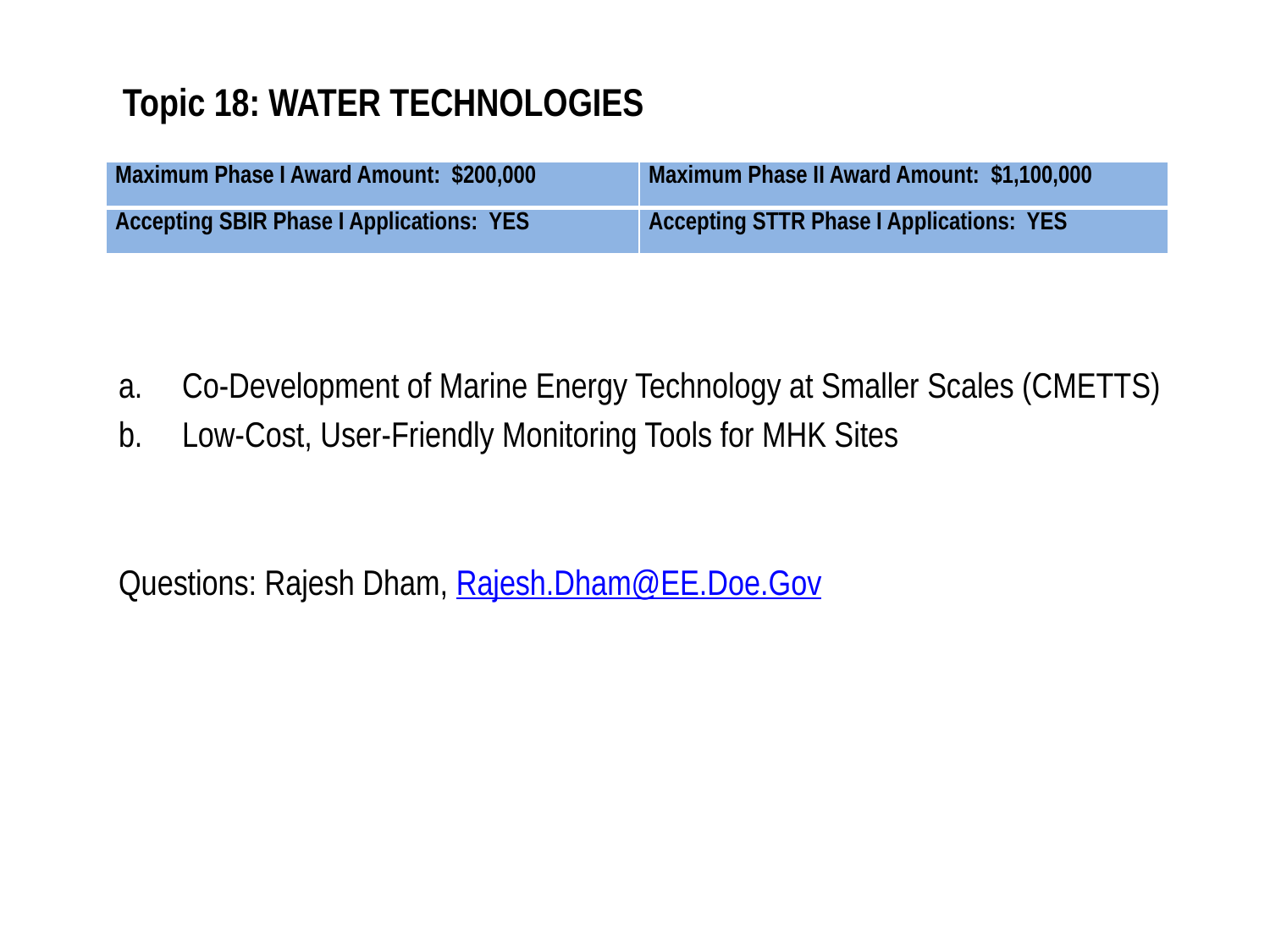

# Topic 18: WATER TECHNOLOGIES
| Maximum Phase I Award Amount: $200,000 | Maximum Phase II Award Amount: $1,100,000 |
| --- | --- |
| Accepting SBIR Phase I Applications: YES | Accepting STTR Phase I Applications: YES |

Co-Development of Marine Energy Technology at Smaller Scales (CMETTS)
Low-Cost, User-Friendly Monitoring Tools for MHK Sites

Questions: Rajesh Dham, Rajesh.Dham@EE.Doe.Gov